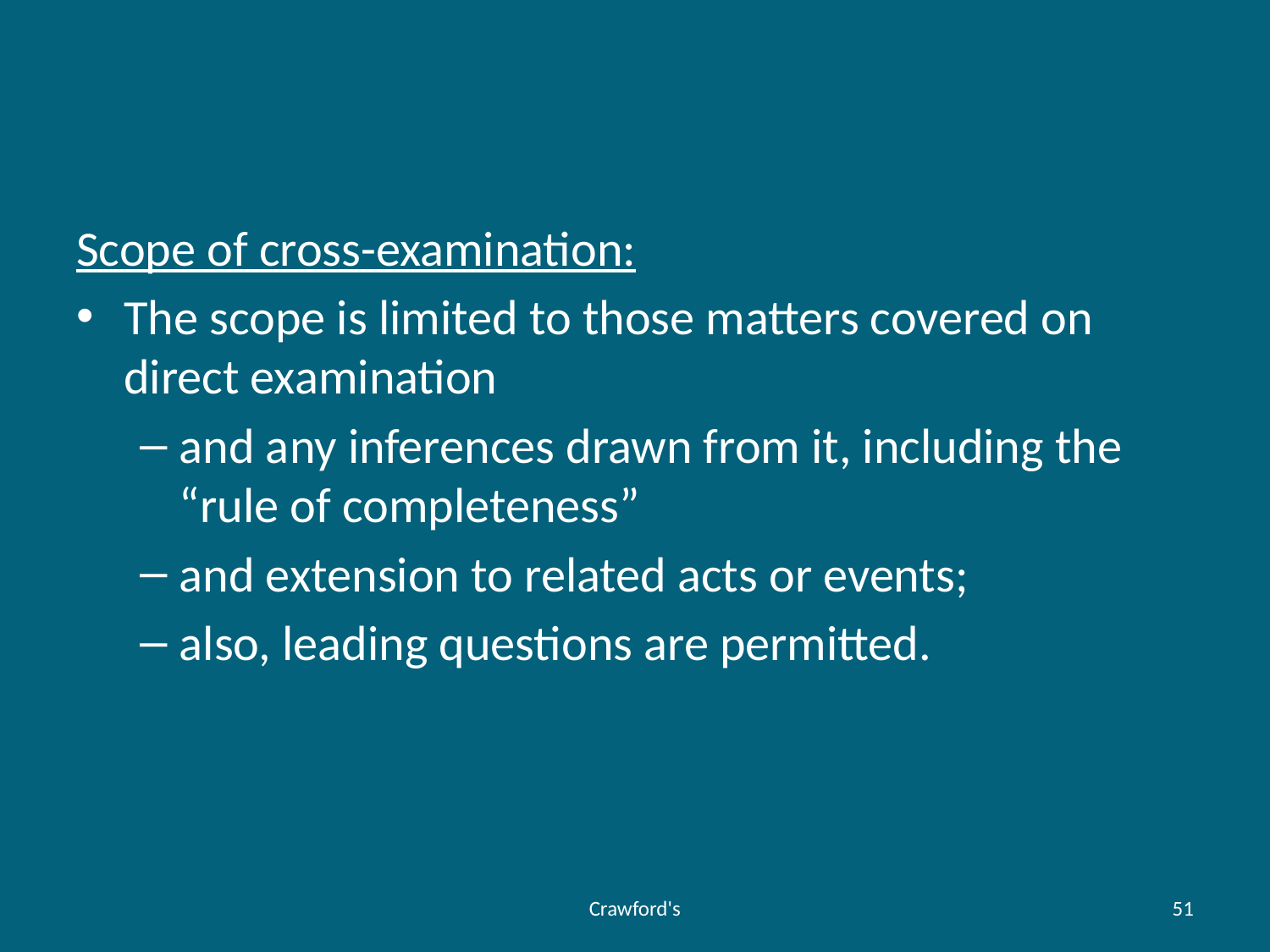

#
Scope of cross-examination:
The scope is limited to those matters covered on direct examination
and any inferences drawn from it, including the “rule of completeness”
and extension to related acts or events;
also, leading questions are permitted.

Crawford's
51